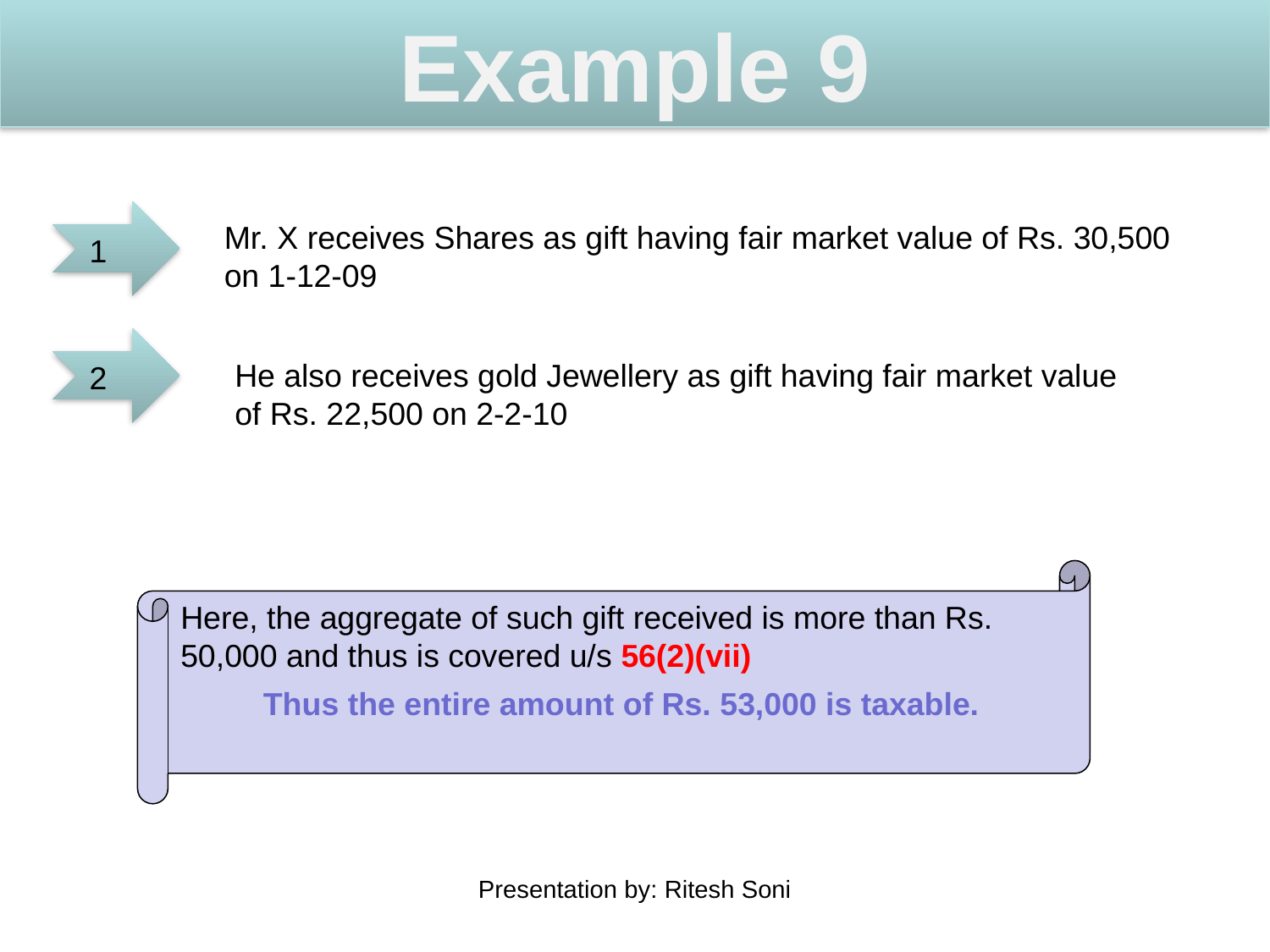

Example 9
1
Mr. X receives Shares as gift having fair market value of Rs. 30,500 on 1-12-09

2
He also receives gold Jewellery as gift having fair market value of Rs. 22,500 on 2-2-10

Here, the aggregate of such gift received is more than Rs. 50,000 and thus is covered u/s 56(2)(vii)
Thus the entire amount of Rs. 53,000 is taxable.

Presentation by: Ritesh Soni